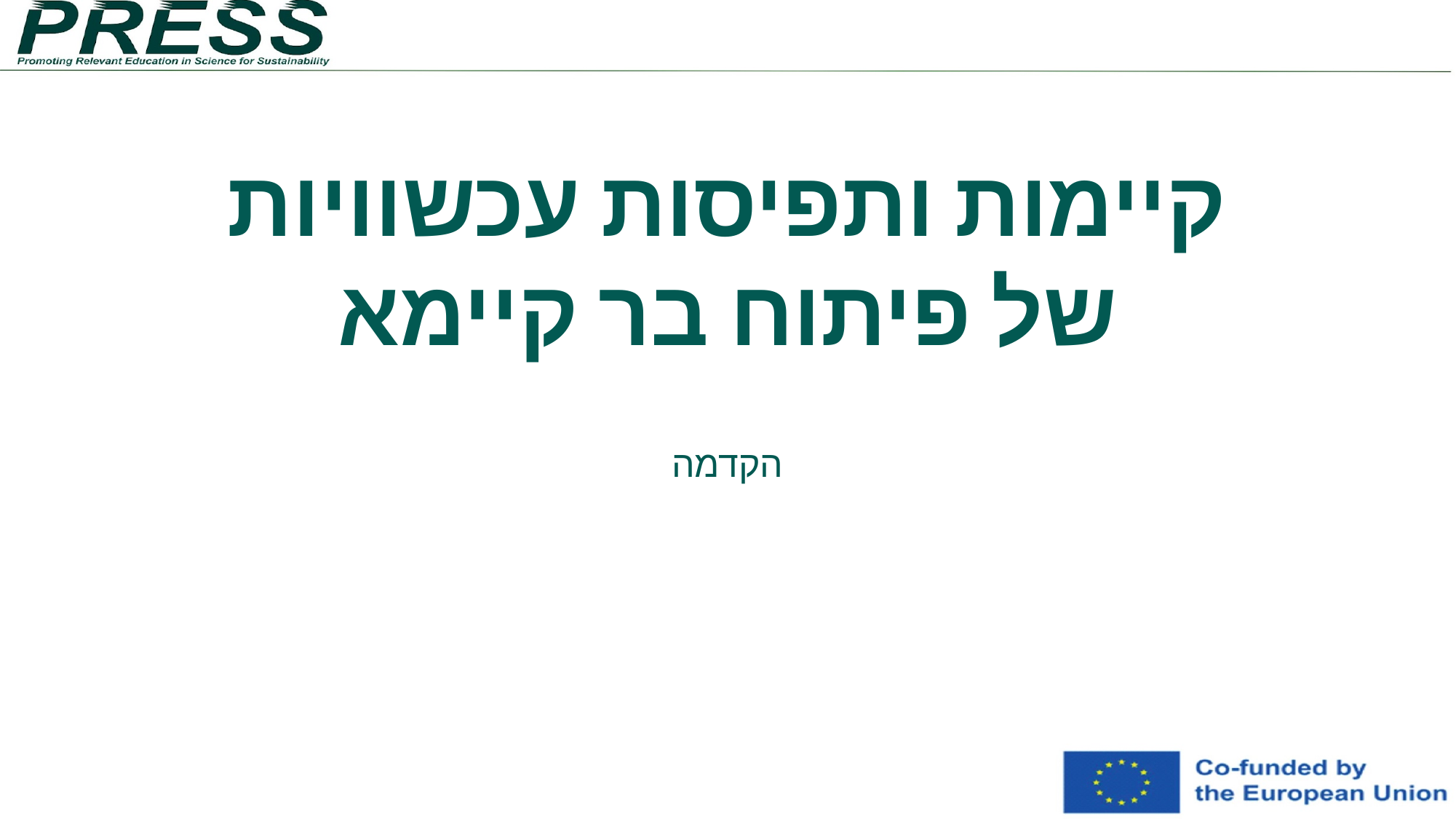

קיימות ותפיסות עכשוויות של פיתוח בר קיימא

הקדמה